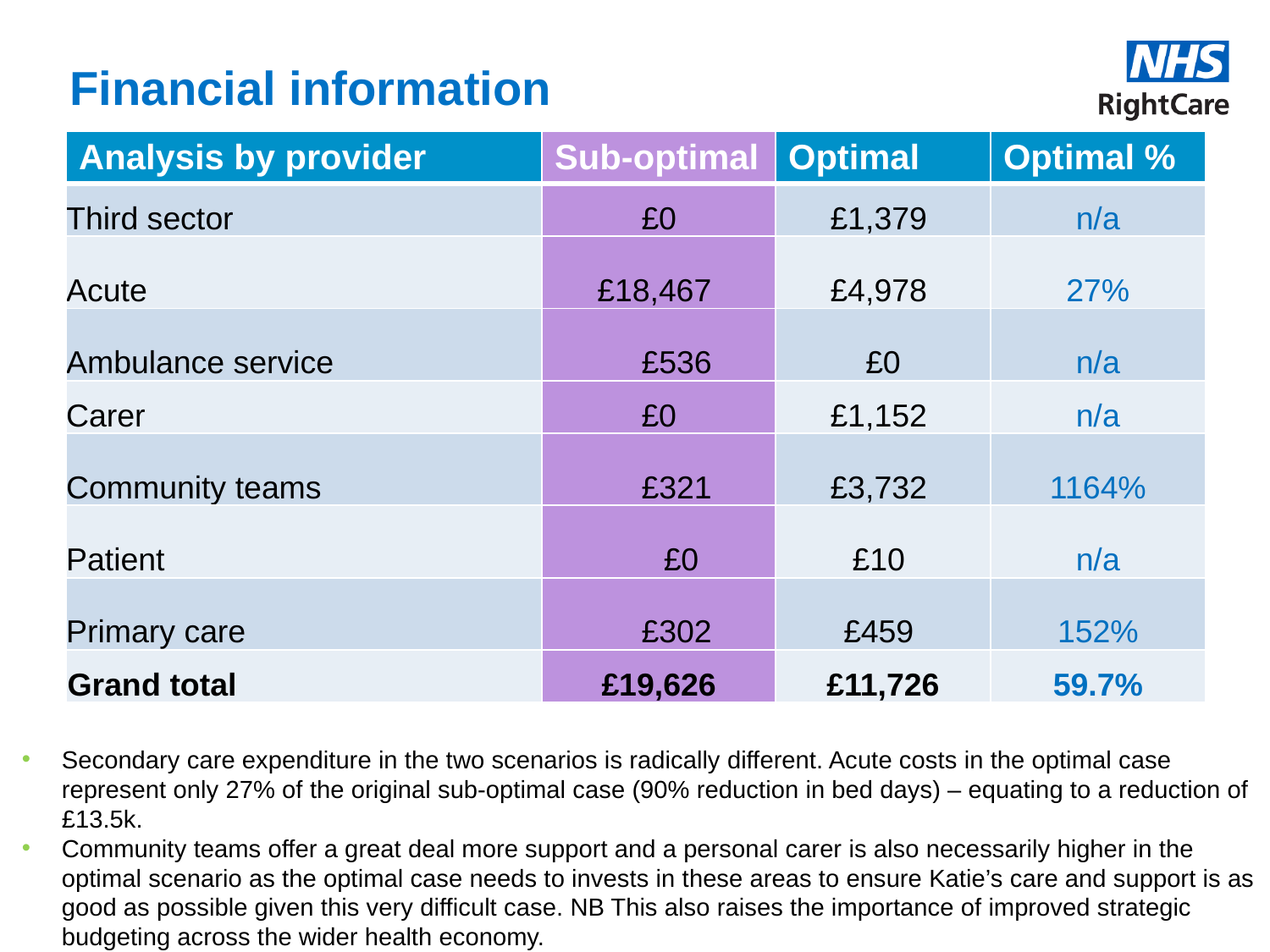

# Financial information
| Analysis by provider | Sub-optimal | Optimal | Optimal % |
| --- | --- | --- | --- |
| Third sector | £0 | £1,379 | n/a |
| Acute | £18,467 | £4,978 | 27% |
| Ambulance service | £536 | £0 | n/a |
| Carer | £0 | £1,152 | n/a |
| Community teams | £321 | £3,732 | 1164% |
| Patient | £0 | £10 | n/a |
| Primary care | £302 | £459 | 152% |
| Grand total | £19,626 | £11,726 | 59.7% |
Secondary care expenditure in the two scenarios is radically different. Acute costs in the optimal case represent only 27% of the original sub-optimal case (90% reduction in bed days) – equating to a reduction of £13.5k.
Community teams offer a great deal more support and a personal carer is also necessarily higher in the optimal scenario as the optimal case needs to invests in these areas to ensure Katie’s care and support is as good as possible given this very difficult case. NB This also raises the importance of improved strategic budgeting across the wider health economy.